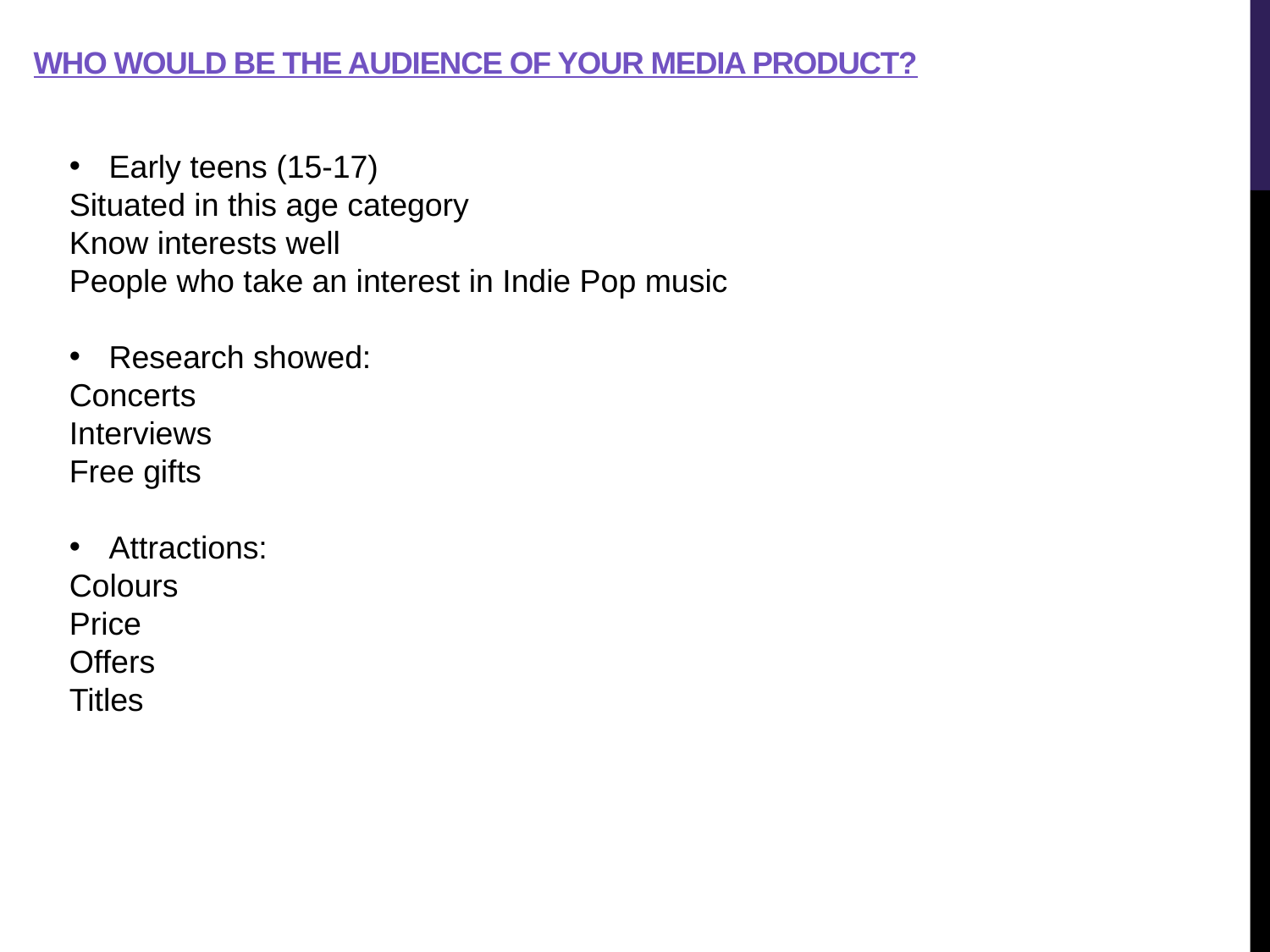

# Who would be the audience of your media product?
Early teens (15-17)
Situated in this age category
Know interests well
People who take an interest in Indie Pop music

Research showed:
Concerts
Interviews
Free gifts

Attractions:
Colours
Price
Offers
Titles